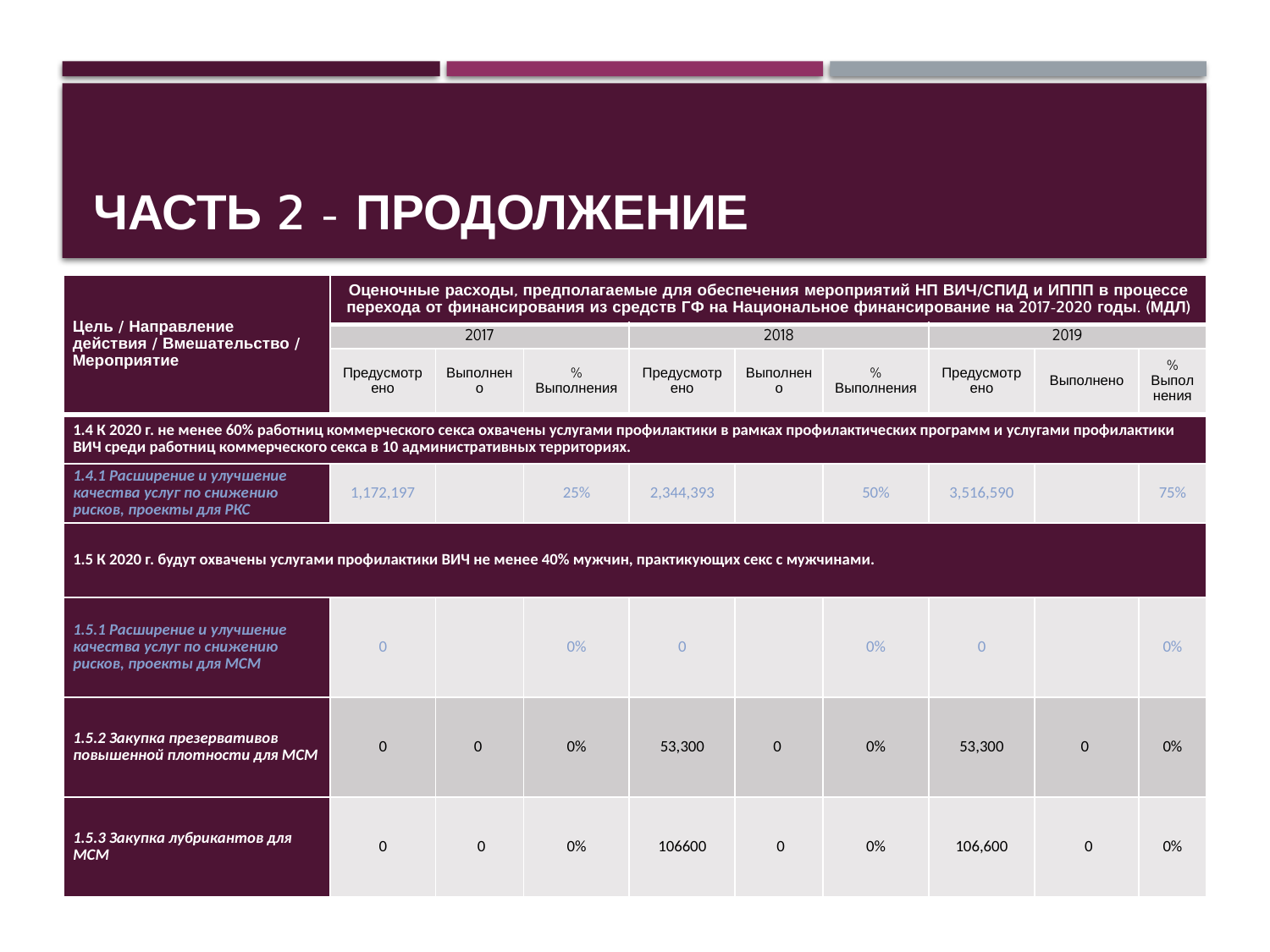

# Часть 2 - Продолжение
| Цель / Направление действия / Вмешательство / Мероприятие | Оценочные расходы, предполагаемые для обеспечения мероприятий НП ВИЧ/СПИД и ИППП в процессе перехода от финансирования из средств ГФ на Национальное финансирование на 2017-2020 годы. (МДЛ) |  |  |  |  |  |  |  |  |
| --- | --- | --- | --- | --- | --- | --- | --- | --- | --- |
|  | 2017 |  |  | 2018 |  |  | 2019 |  |  |
|  | Предусмотрено | Выполнено | % Выполнения | Предусмотрено | Выполнено | % Выполнения | Предусмотрено | Выполнено | % Выполнения |
| 1.4 К 2020 г. не менее 60% работниц коммерческого секса охвачены услугами профилактики в рамках профилактических программ и услугами профилактики ВИЧ среди работниц коммерческого секса в 10 административных территориях. |  |  |  |  |  |  |  |  |  |
| 1.4.1 Расширение и улучшение качества услуг по снижению рисков, проекты для РКС | 1,172,197 |  | 25% | 2,344,393 |  | 50% | 3,516,590 |  | 75% |
| 1.5 К 2020 г. будут охвачены услугами профилактики ВИЧ не менее 40% мужчин, практикующих секс с мужчинами. |  |  |  |  |  |  |  |  |  |
| 1.5.1 Расширение и улучшение качества услуг по снижению рисков, проекты для МСМ | 0 |  | 0% | 0 |  | 0% | 0 |  | 0% |
| 1.5.2 Закупка презервативов повышенной плотности для МСМ | 0 | 0 | 0% | 53,300 | 0 | 0% | 53,300 | 0 | 0% |
| 1.5.3 Закупка лубрикантов для МСМ | 0 | 0 | 0% | 106600 | 0 | 0% | 106,600 | 0 | 0% |
02.12.2019
14